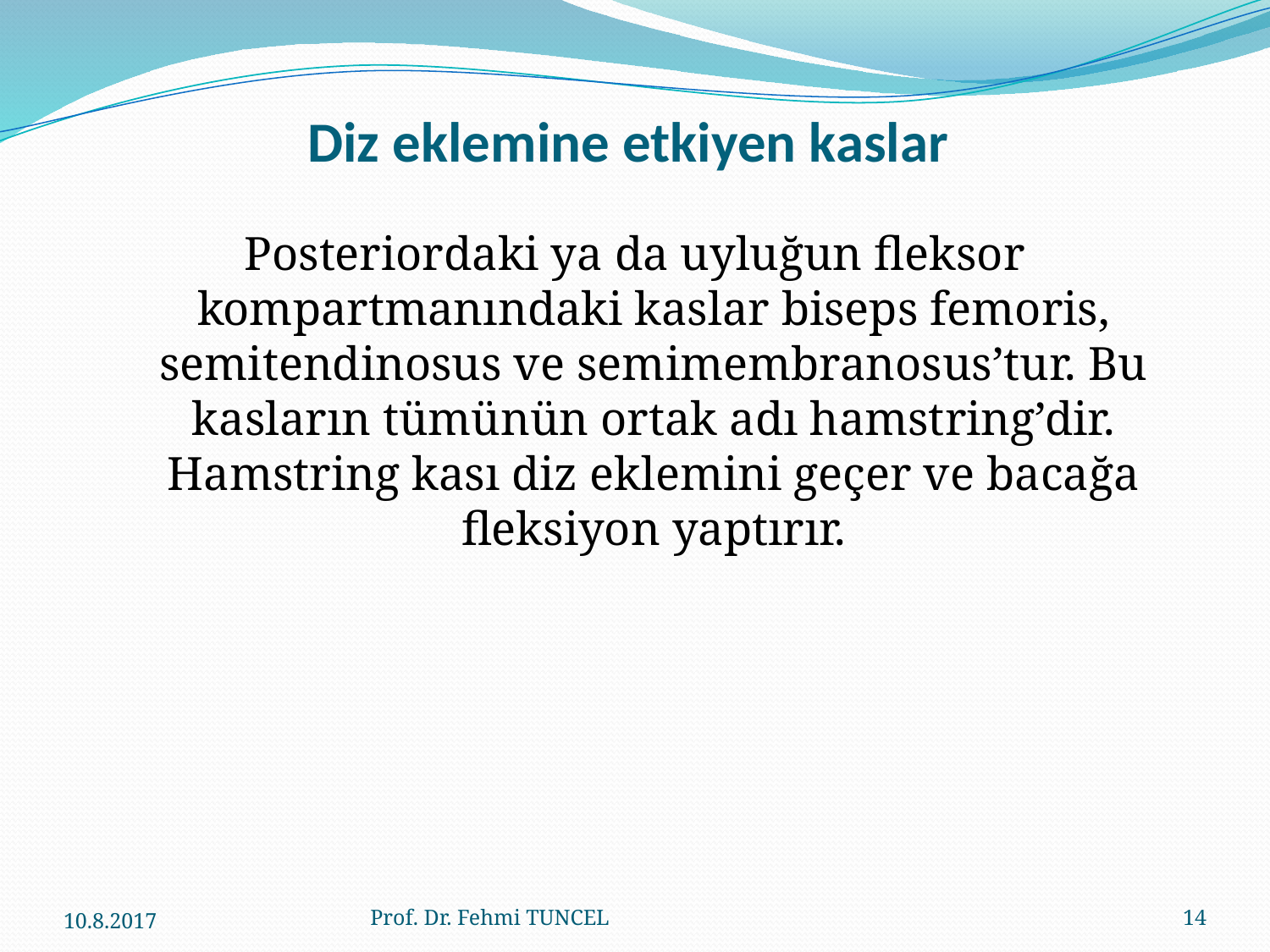

# Diz eklemine etkiyen kaslar
Posteriordaki ya da uyluğun fleksor kompartmanındaki kaslar biseps femoris, semitendinosus ve semimembranosus’tur. Bu kasların tümünün ortak adı hamstring’dir. Hamstring kası diz eklemini geçer ve bacağa fleksiyon yaptırır.

10.8.2017
Prof. Dr. Fehmi TUNCEL
14